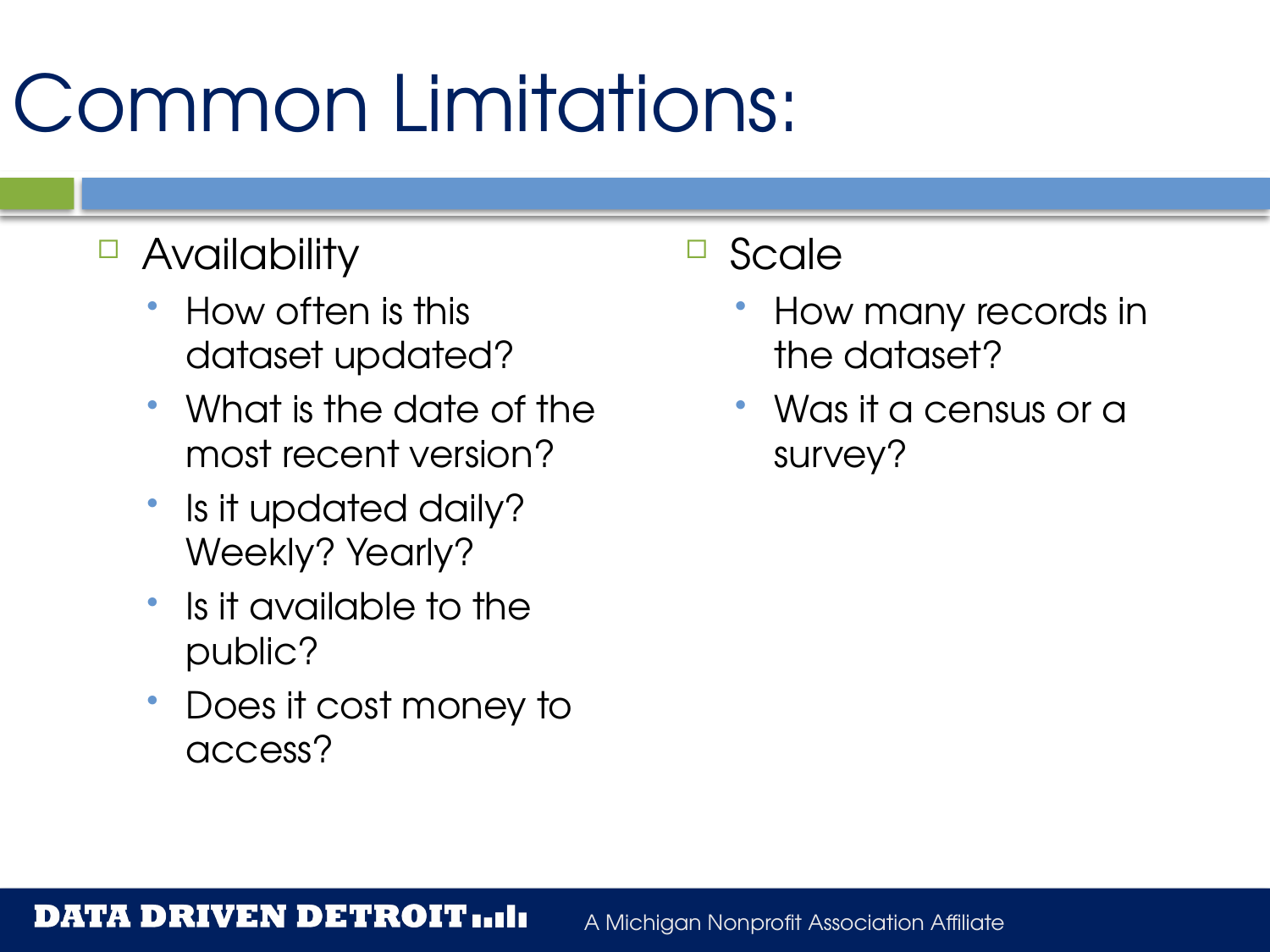

# Common Limitations:
Availability
How often is this dataset updated?
What is the date of the most recent version?
Is it updated daily? Weekly? Yearly?
Is it available to the public?
Does it cost money to access?

Scale
How many records in the dataset?
Was it a census or a survey?